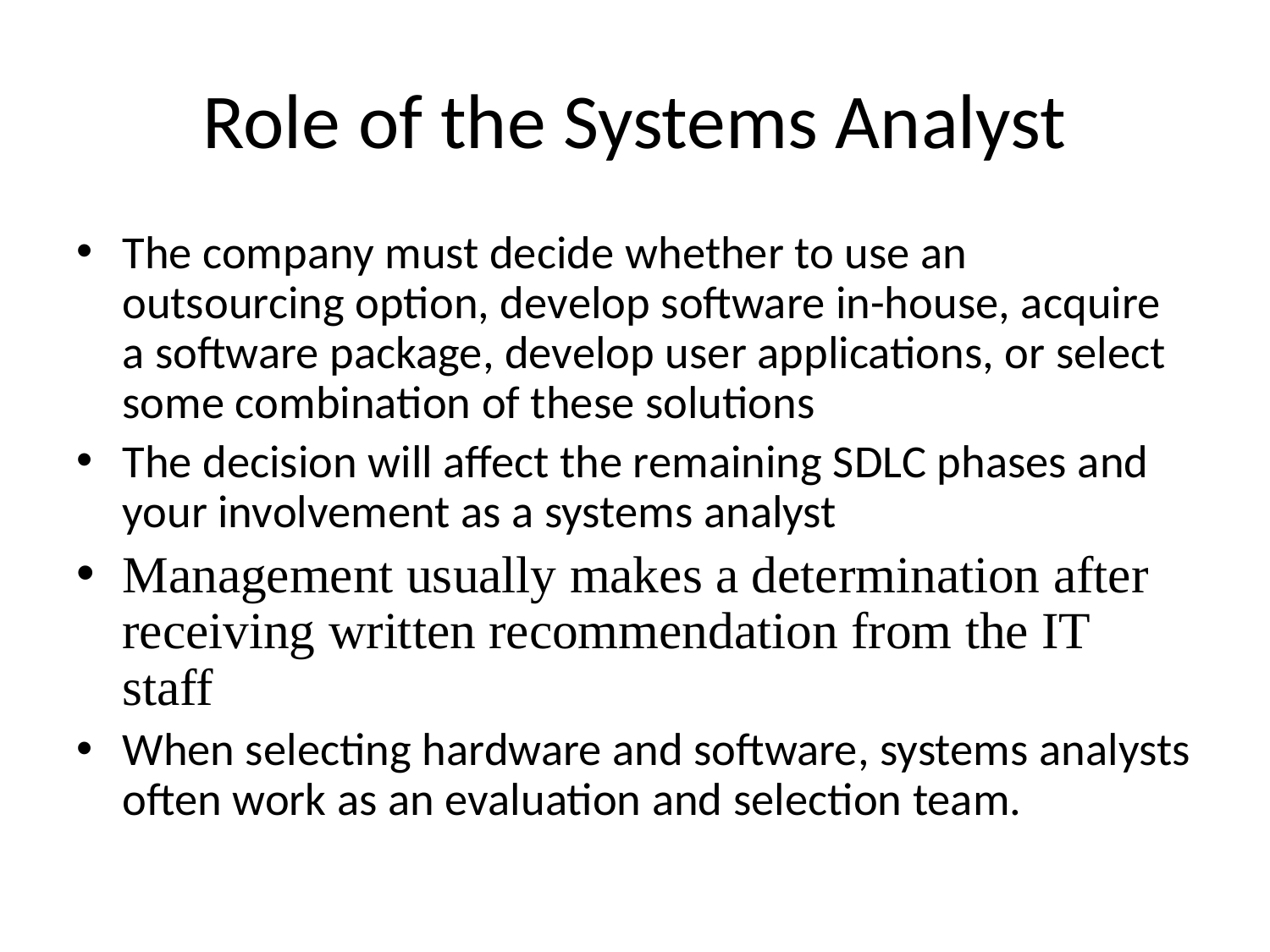

# Role of the Systems Analyst
The company must decide whether to use an outsourcing option, develop software in-house, acquire a software package, develop user applications, or select some combination of these solutions
The decision will affect the remaining SDLC phases and your involvement as a systems analyst
Management usually makes a determination after receiving written recommendation from the IT staff
When selecting hardware and software, systems analysts often work as an evaluation and selection team.